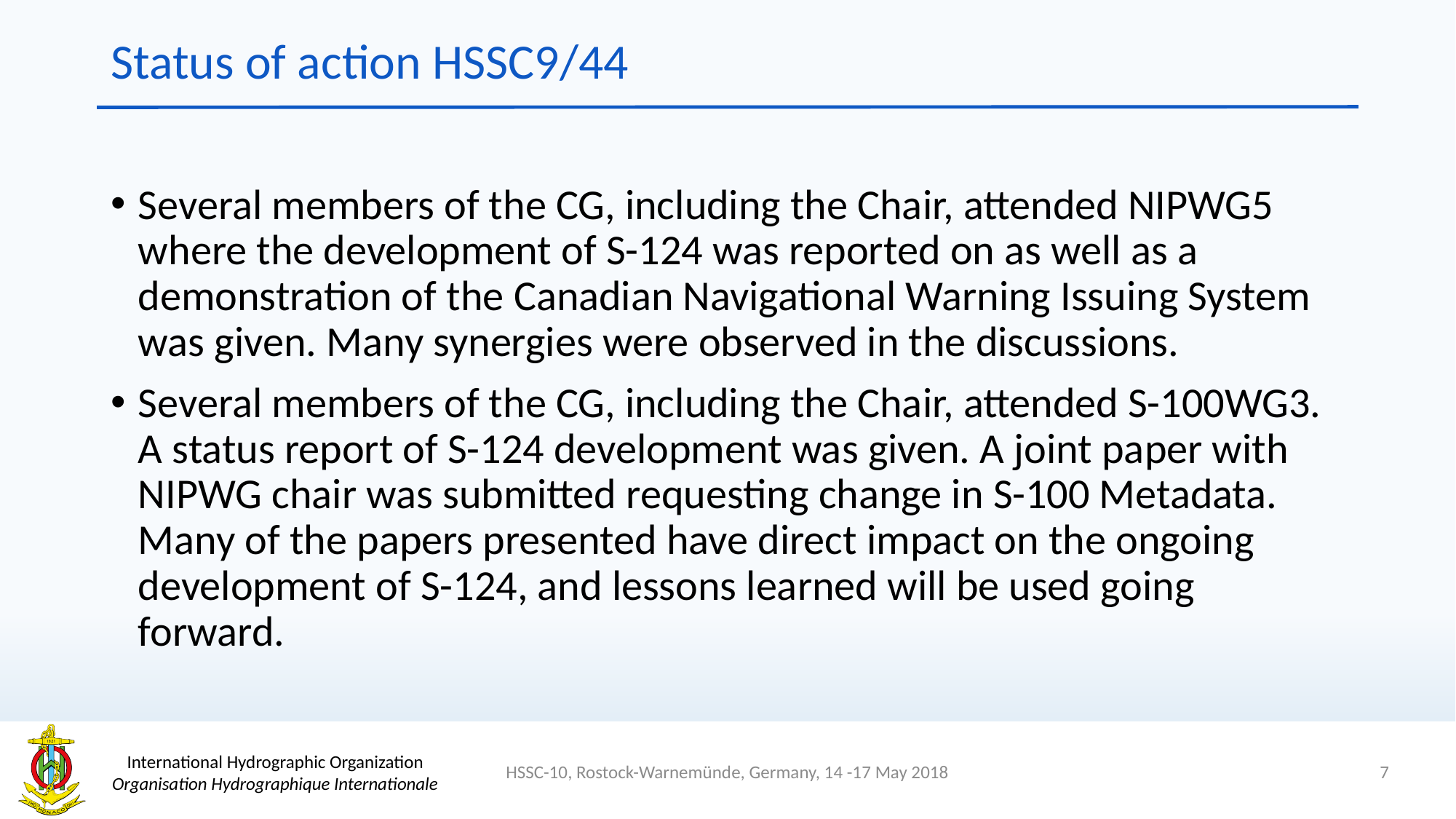

# Status of action HSSC9/44
Several members of the CG, including the Chair, attended NIPWG5 where the development of S-124 was reported on as well as a demonstration of the Canadian Navigational Warning Issuing System was given. Many synergies were observed in the discussions.
Several members of the CG, including the Chair, attended S-100WG3. A status report of S-124 development was given. A joint paper with NIPWG chair was submitted requesting change in S-100 Metadata. Many of the papers presented have direct impact on the ongoing development of S-124, and lessons learned will be used going forward.
7
HSSC-10, Rostock-Warnemünde, Germany, 14 -17 May 2018